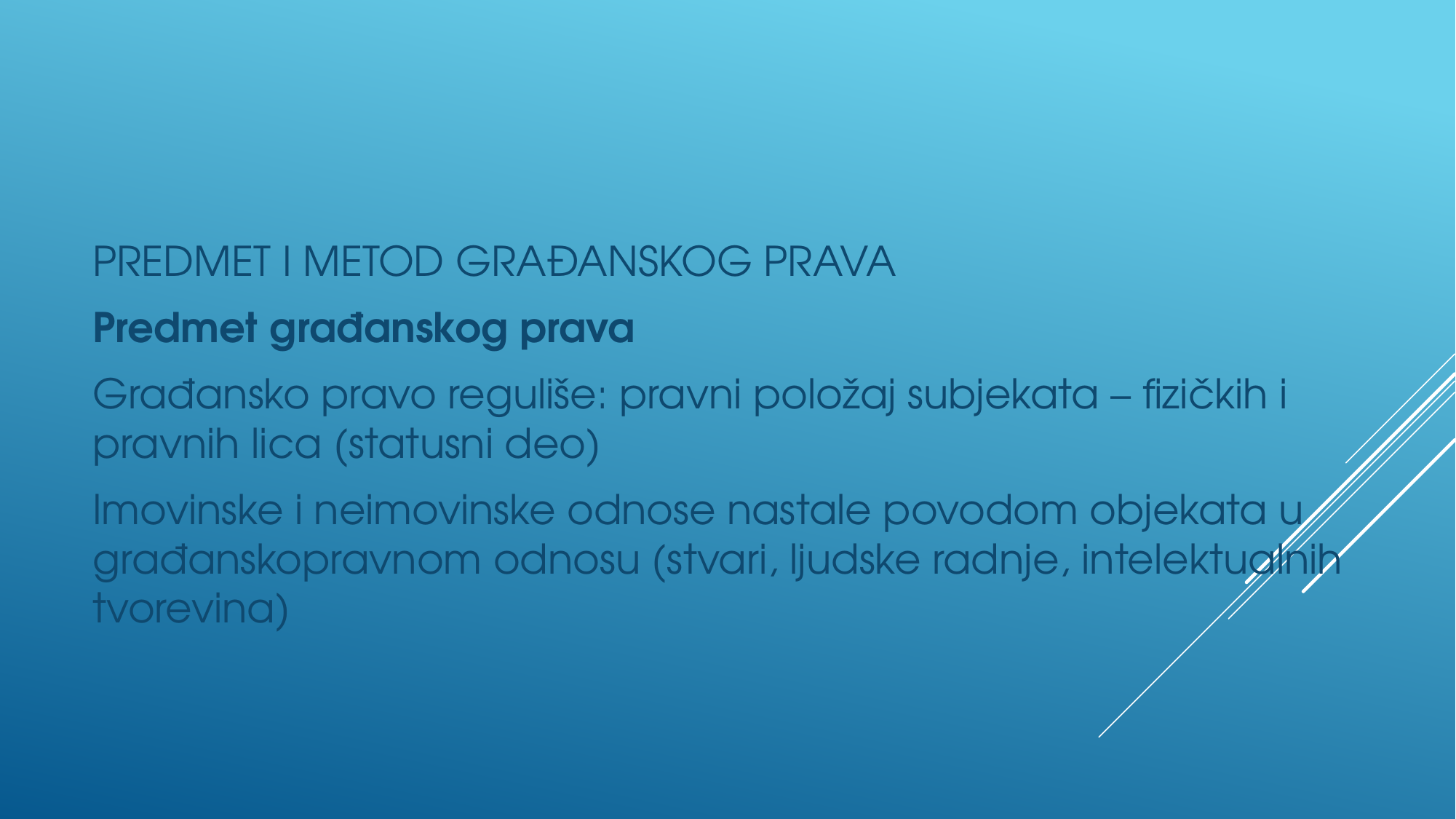

PREDMET I METOD GRAĐANSKOG PRAVA
Predmet građanskog prava
Građansko pravo reguliše: pravni položaj subjekata – fizičkih i pravnih lica (statusni deo)
Imovinske i neimovinske odnose nastale povodom objekata u građanskopravnom odnosu (stvari, ljudske radnje, intelektualnih tvorevina)